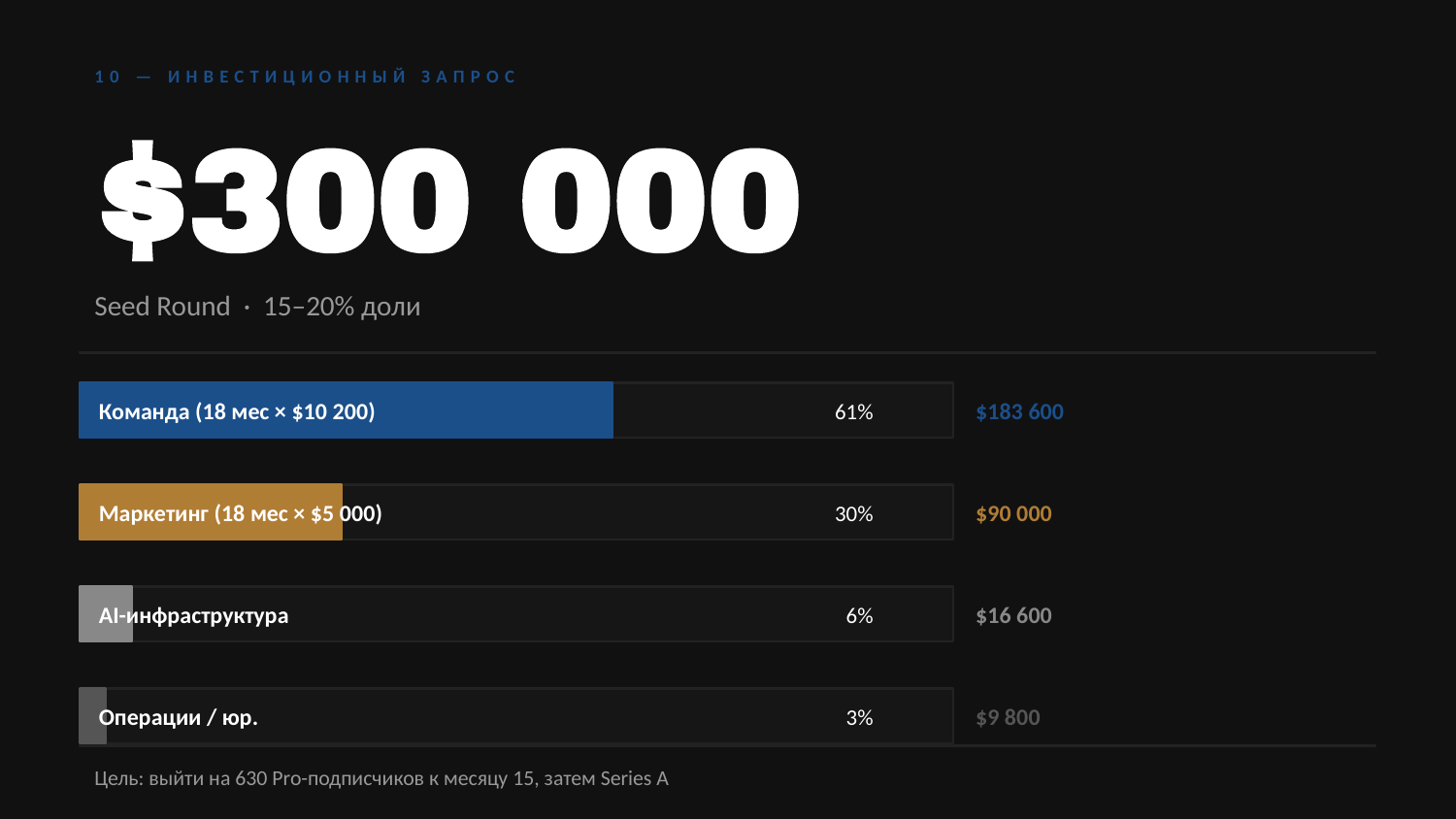

10 — ИНВЕСТИЦИОННЫЙ ЗАПРОС
$300 000
Seed Round  ·  15–20% доли

Команда (18 мес × $10 200)
61%
$183 600

Маркетинг (18 мес × $5 000)
30%
$90 000

AI-инфраструктура
6%
$16 600

Операции / юр.
3%
$9 800

Цель: выйти на 630 Pro-подписчиков к месяцу 15, затем Series A